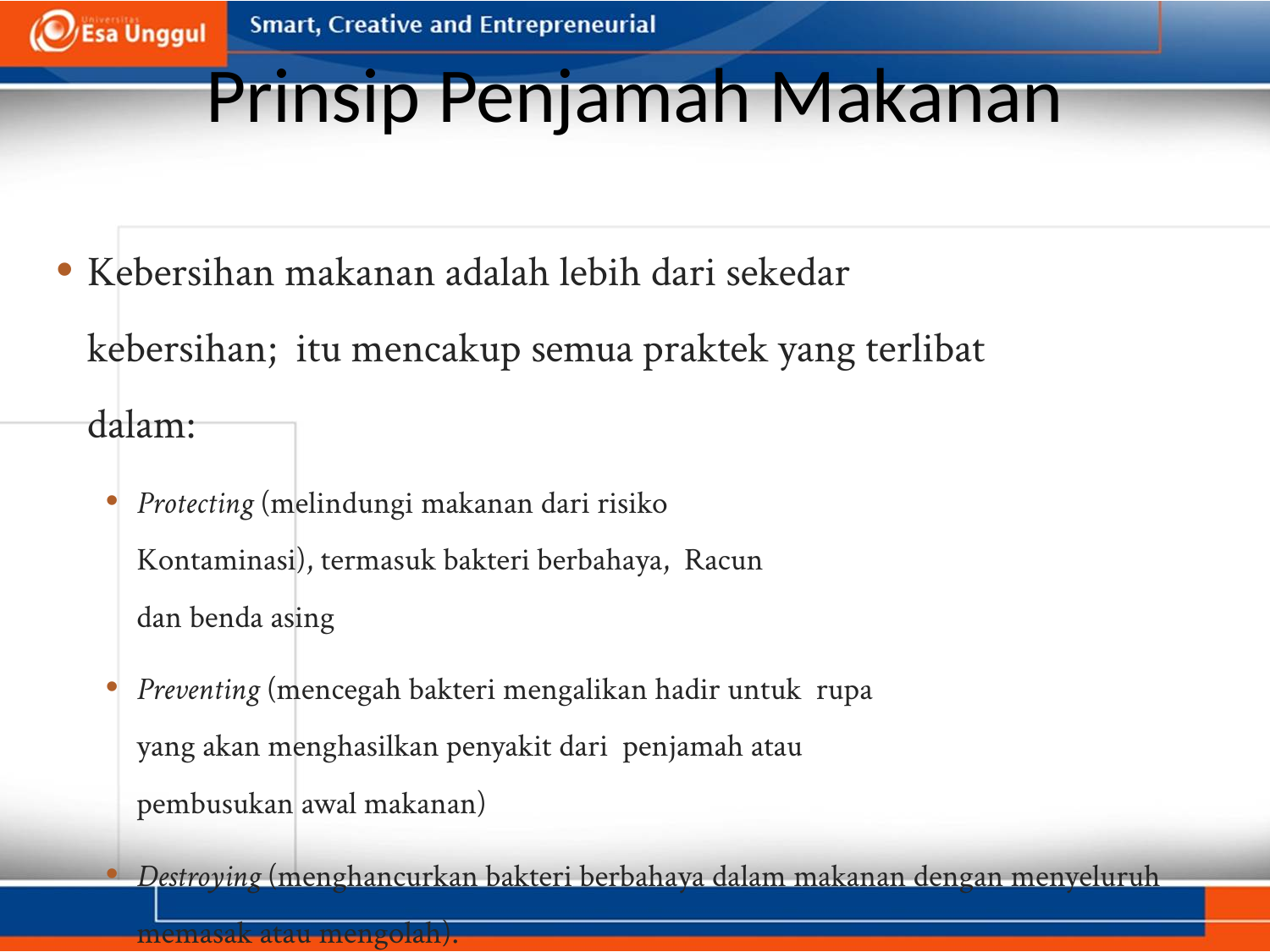

# Prinsip Penjamah Makanan
Kebersihan makanan adalah lebih dari sekedar kebersihan;  itu mencakup semua praktek yang terlibat dalam:
Protecting (melindungi makanan dari risiko  Kontaminasi), termasuk bakteri berbahaya,  Racun dan benda asing
Preventing (mencegah bakteri mengalikan hadir untuk  rupa yang akan menghasilkan penyakit dari  penjamah atau pembusukan awal makanan)
Destroying (menghancurkan bakteri berbahaya dalam makanan dengan menyeluruh  memasak atau mengolah).